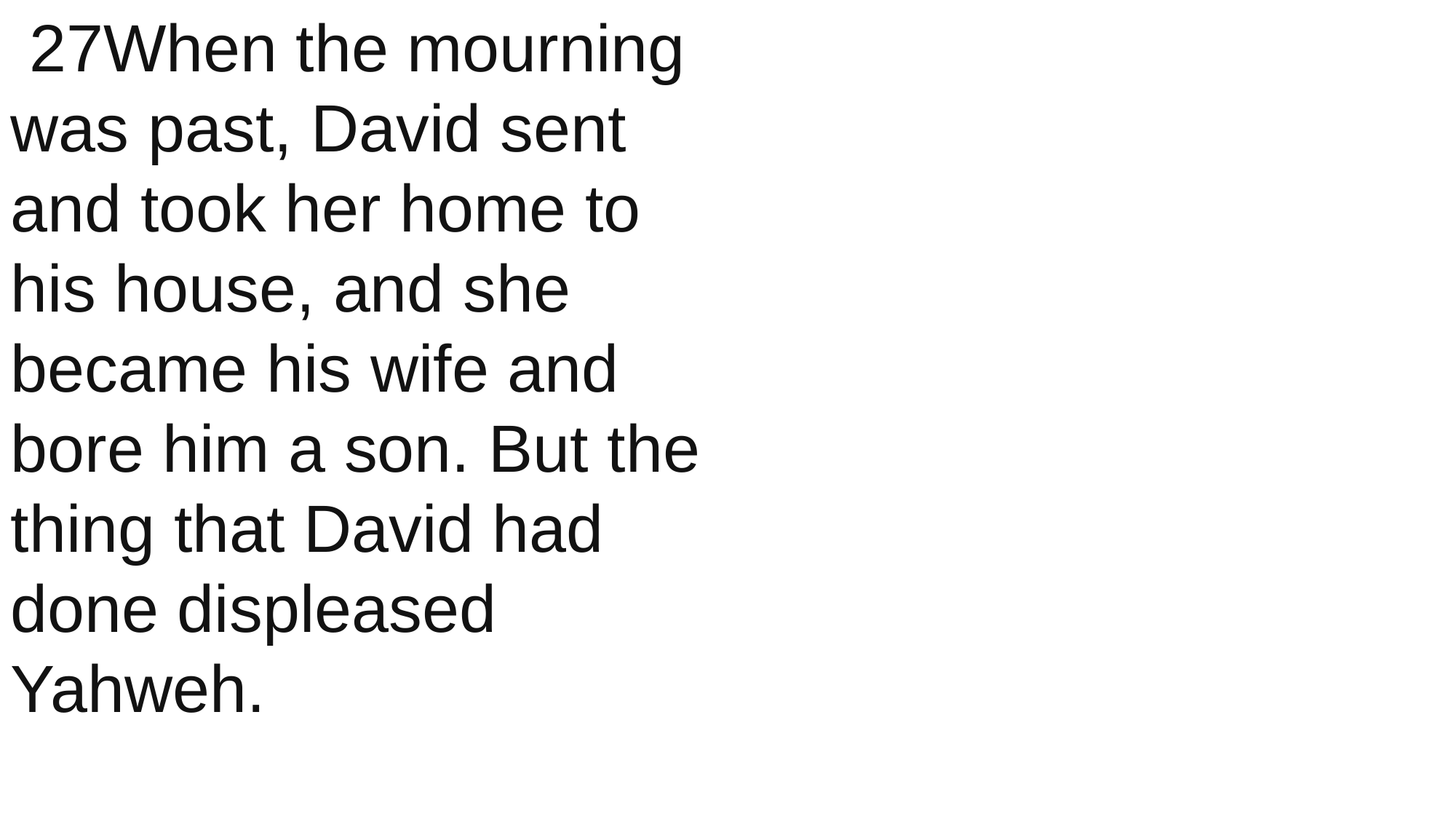

27When the mourning was past, David sent and took her home to his house, and she became his wife and bore him a son. But the thing that David had done displeased Yahweh.
 John